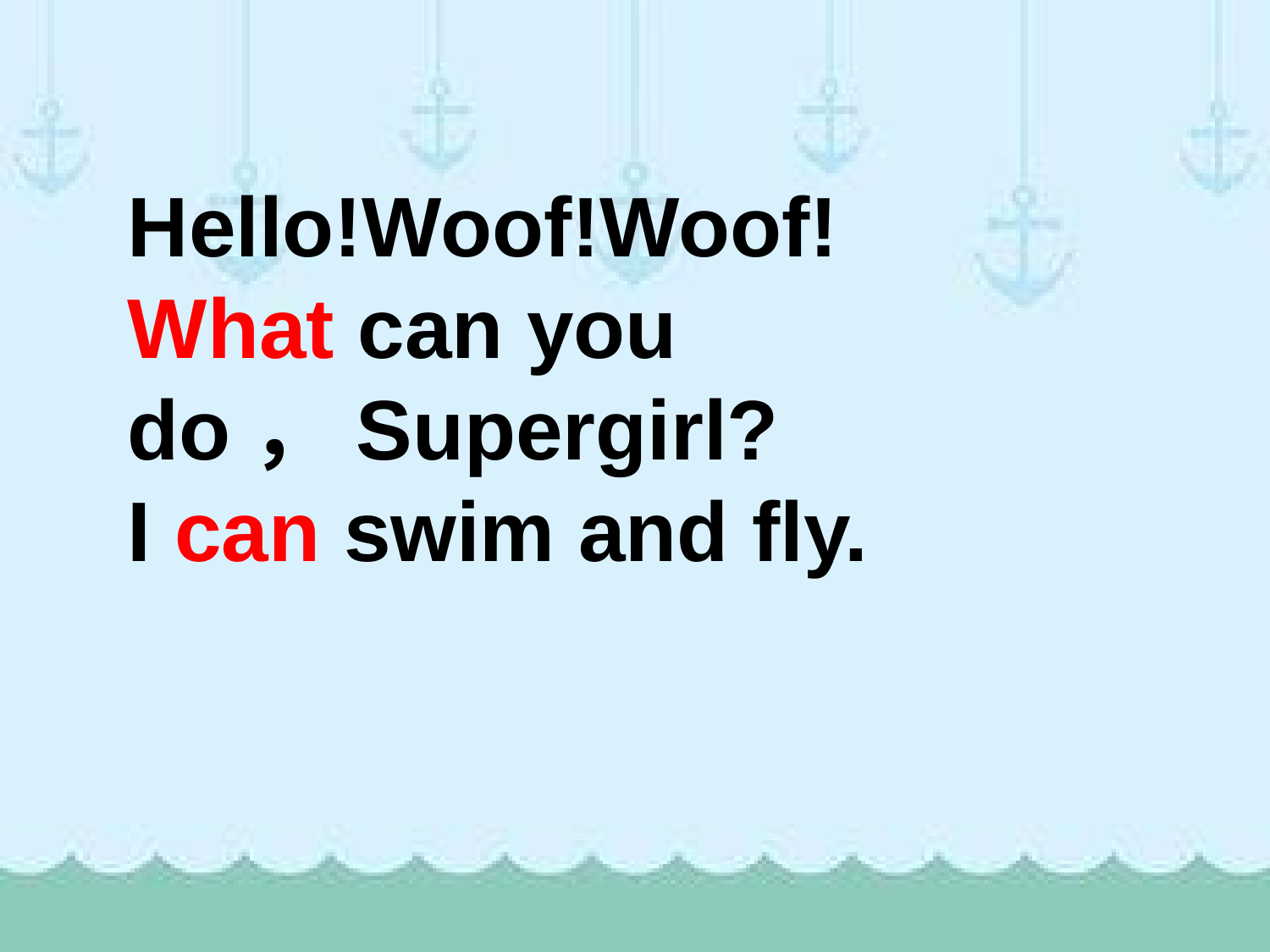

Hello!Woof!Woof!
What can you do，Supergirl?
I can swim and fly.